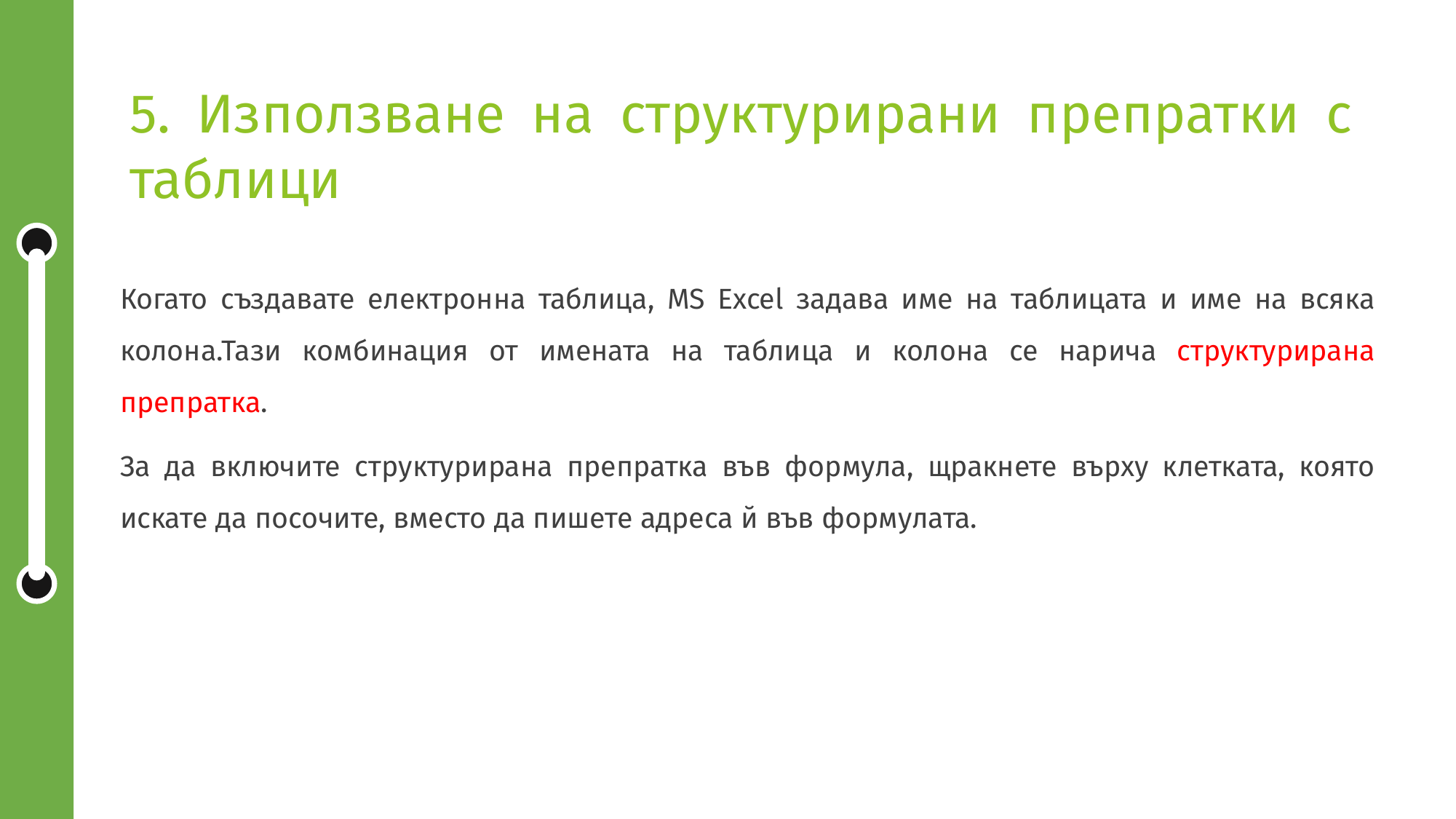

5. Използване на структурирани препратки с таблици

Когато създавате електронна таблица, MS Excel задава име на таблицата и име на всяка колона.Тази комбинация от имената на таблица и колона се нарича структурирана препратка.
За да включите структурирана препратка във формула, щракнете върху клетката, която искате да посочите, вместо да пишете адреса й във формулата.